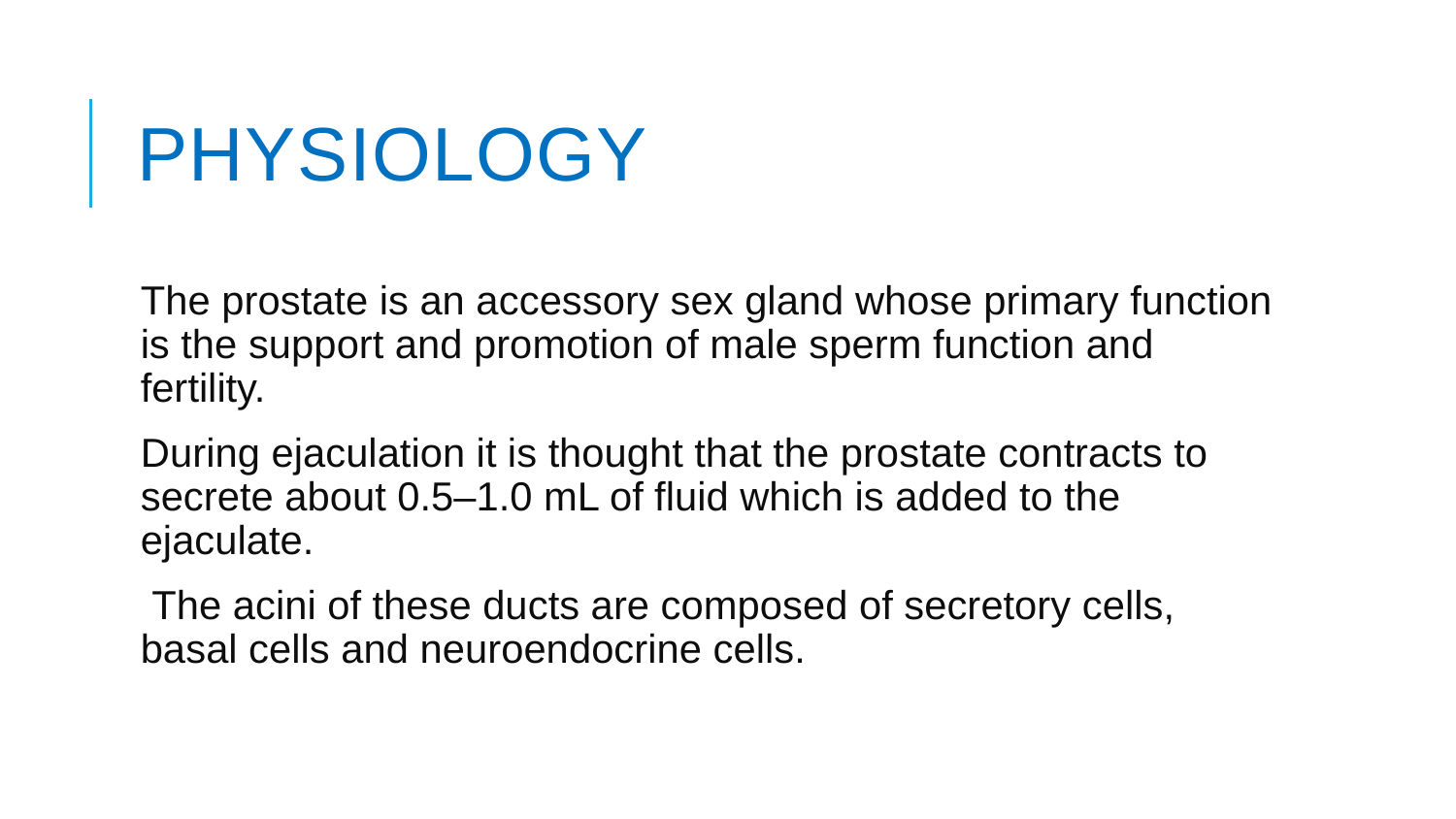

# Physiology
The prostate is an accessory sex gland whose primary function is the support and promotion of male sperm function and fertility.
During ejaculation it is thought that the prostate contracts to secrete about 0.5–1.0 mL of fluid which is added to the ejaculate.
 The acini of these ducts are composed of secretory cells, basal cells and neuroendocrine cells.